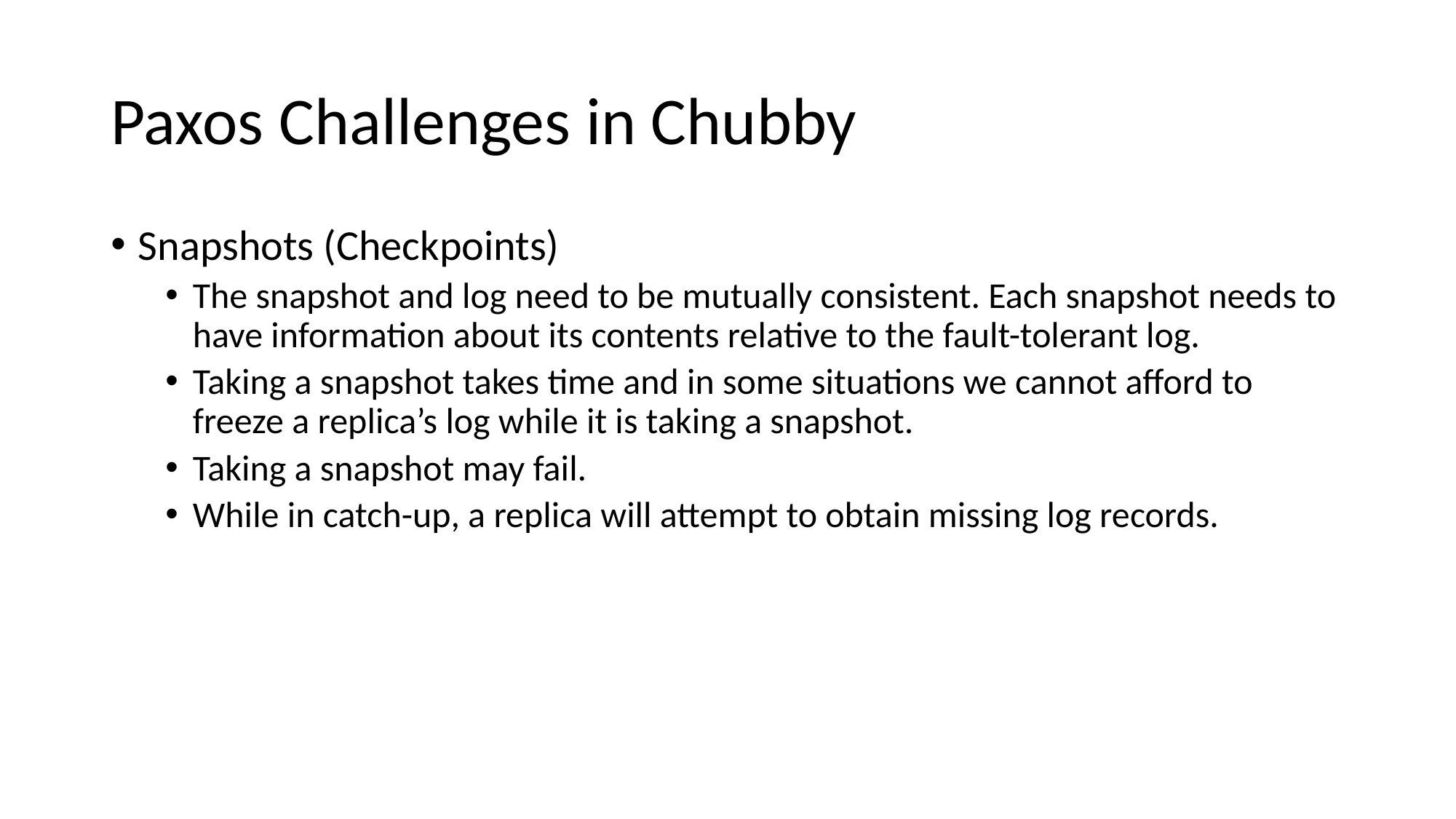

# Paxos Challenges in Chubby
Snapshots (Checkpoints)
The snapshot and log need to be mutually consistent. Each snapshot needs to have information about its contents relative to the fault-tolerant log.
Taking a snapshot takes time and in some situations we cannot afford to freeze a replica’s log while it is taking a snapshot.
Taking a snapshot may fail.
While in catch-up, a replica will attempt to obtain missing log records.